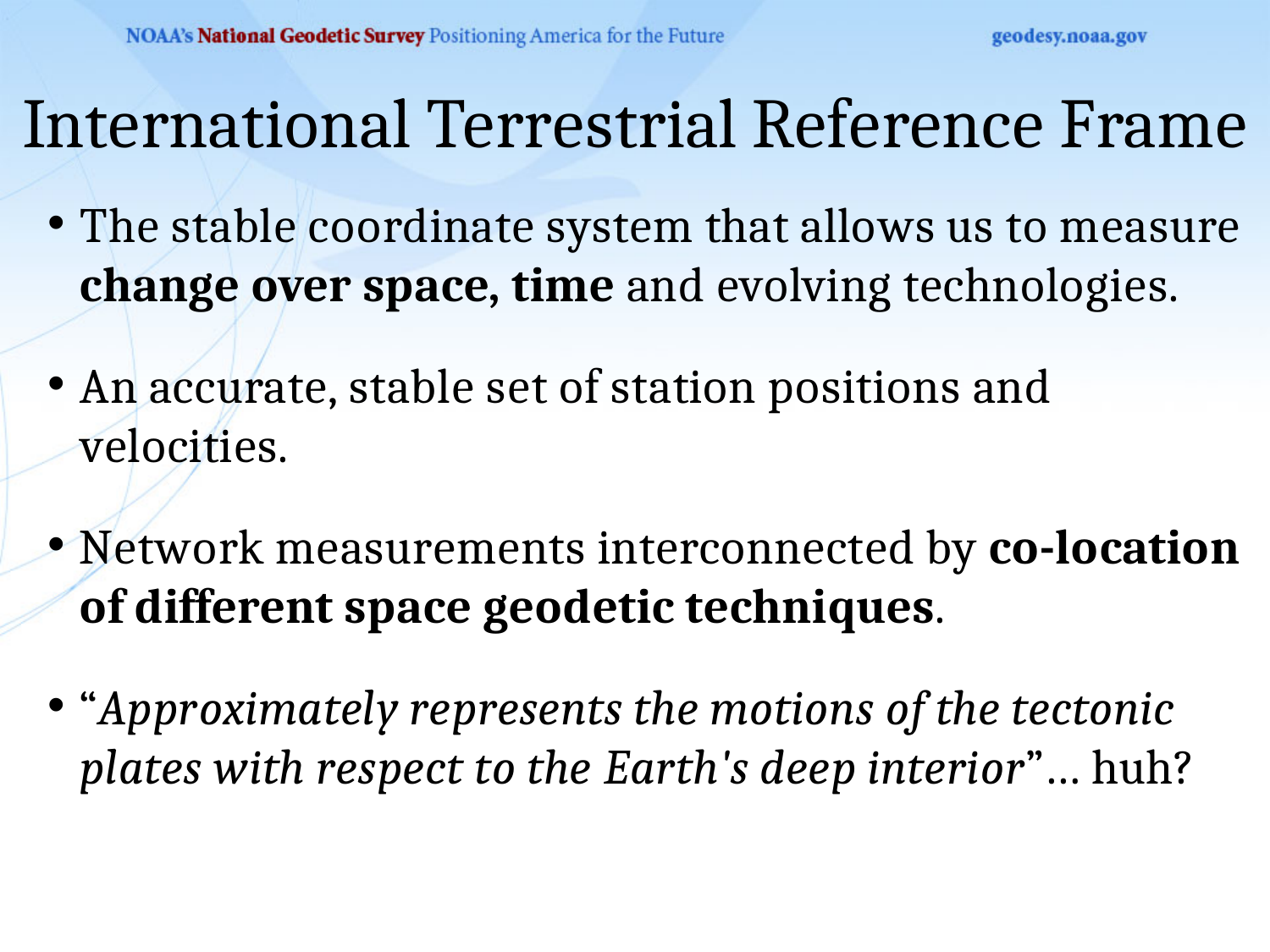

# International Terrestrial Reference Frame
The stable coordinate system that allows us to measure change over space, time and evolving technologies.
An accurate, stable set of station positions and velocities.
Network measurements interconnected by co-location of different space geodetic techniques.
“Approximately represents the motions of the tectonic plates with respect to the Earth's deep interior”… huh?